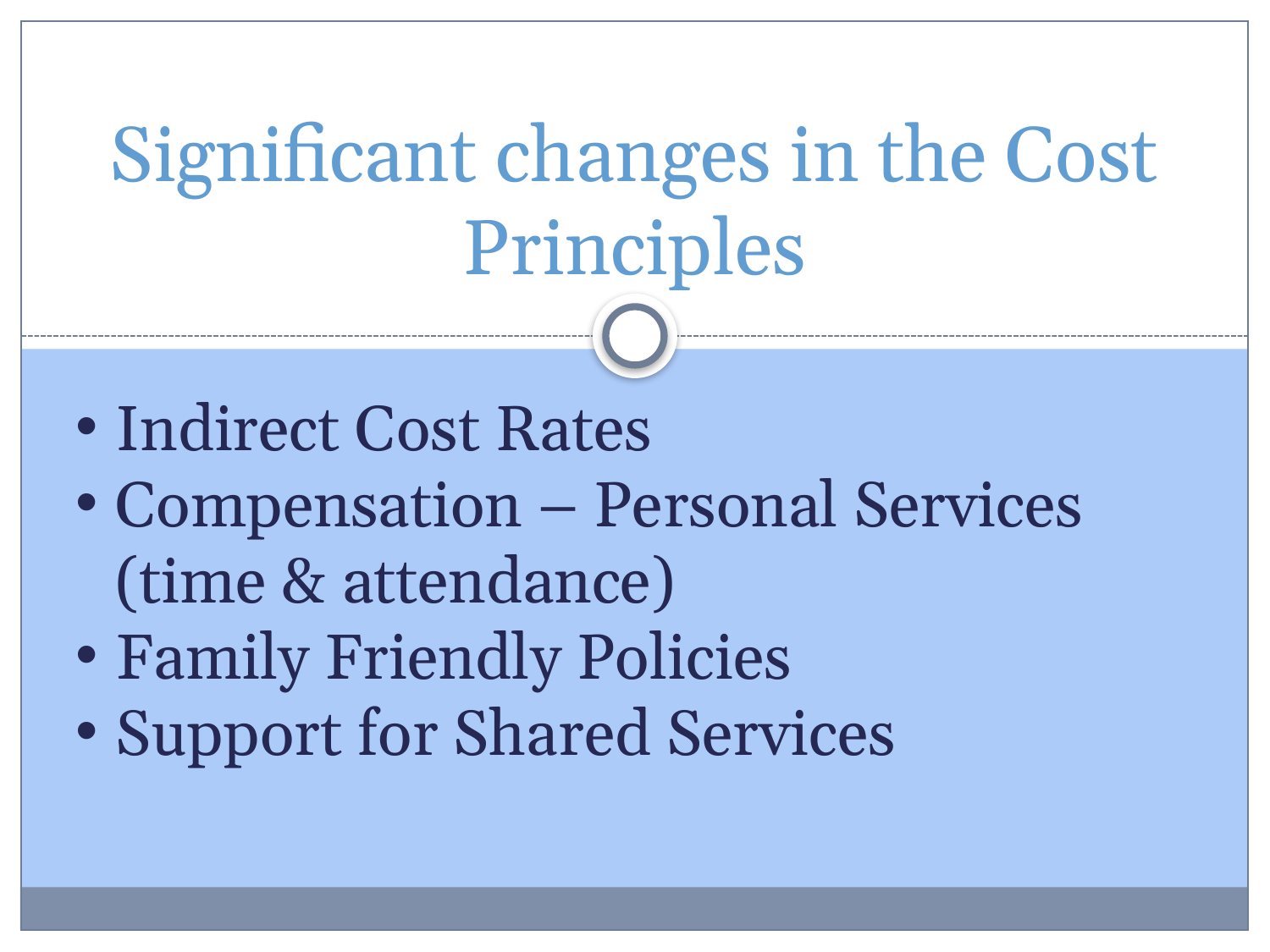

# Significant changes in the Cost Principles
Indirect Cost Rates
Compensation – Personal Services (time & attendance)
Family Friendly Policies
Support for Shared Services